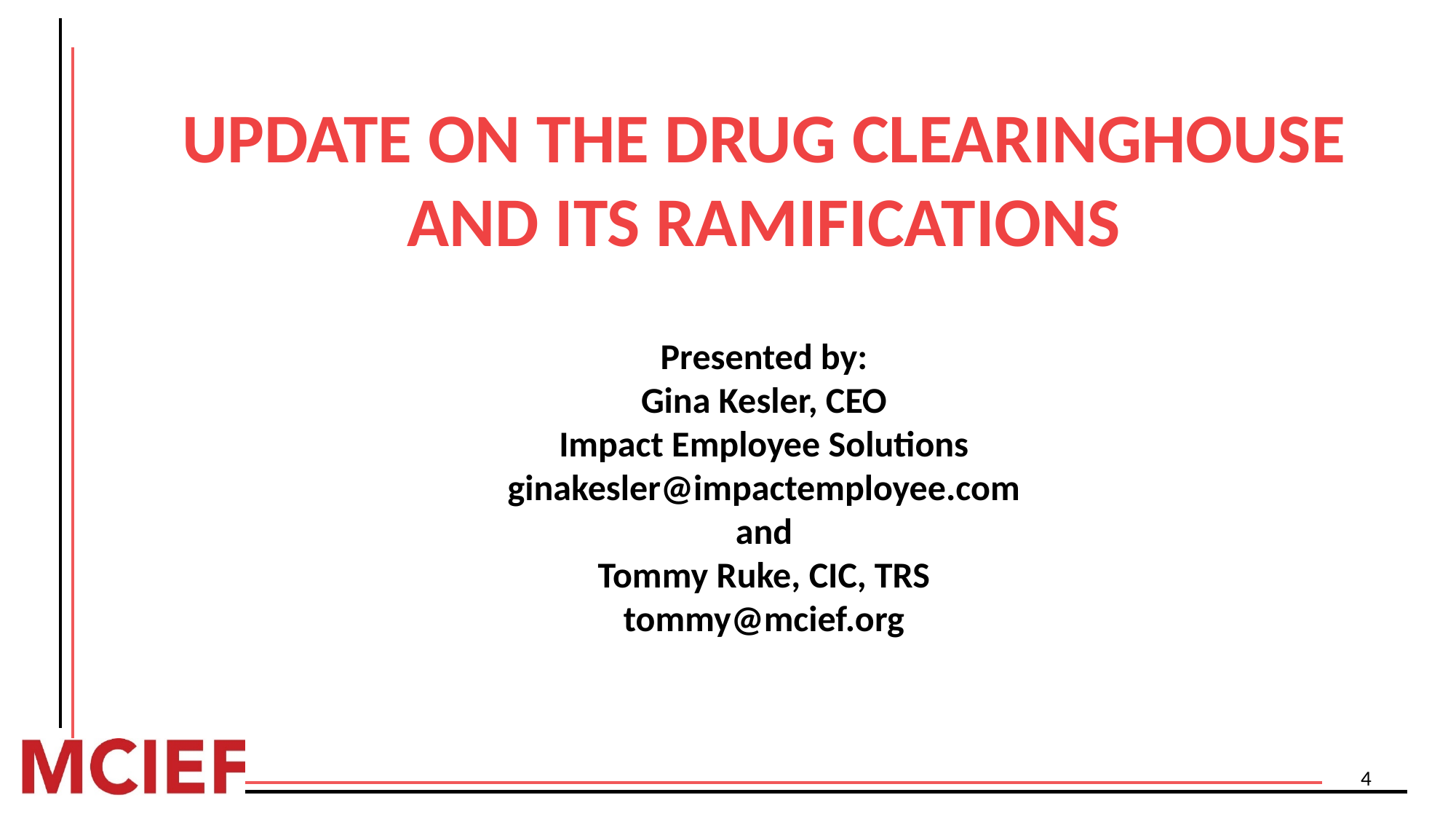

# UPDATE ON THE DRUG CLEARINGHOUSE AND ITS RAMIFICATIONS Presented by: Gina Kesler, CEO Impact Employee Solutions ginakesler@impactemployee.com and Tommy Ruke, CIC, TRS tommy@mcief.org
4